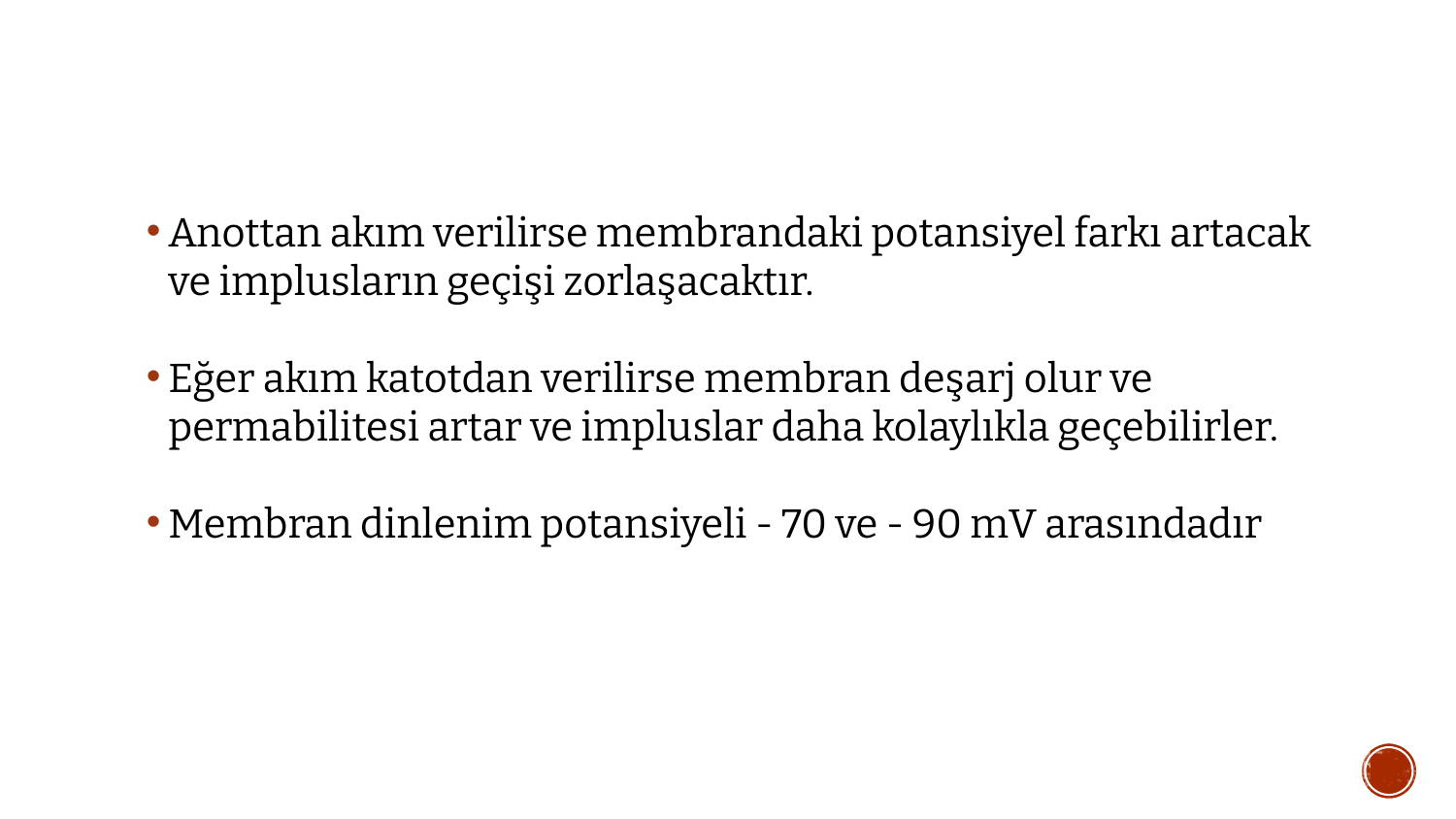

Anottan akım verilirse membrandaki potansiyel farkı artacak ve implusların geçişi zorlaşacaktır.

Eğer akım katotdan verilirse membran deşarj olur ve permabilitesi artar ve impluslar daha kolaylıkla geçebilirler.

Membran dinlenim potansiyeli - 70 ve - 90 mV arasındadır